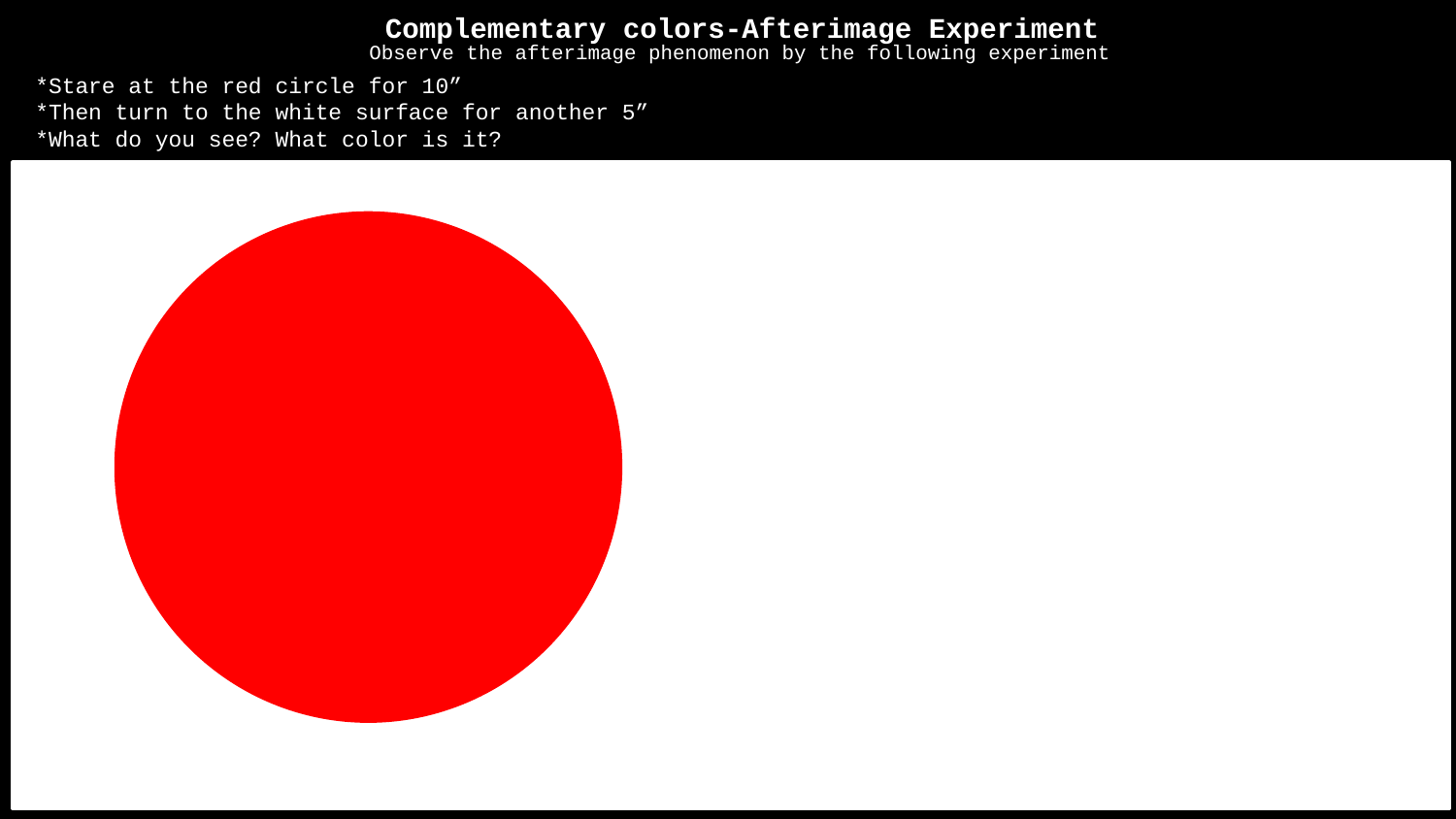

Complementary colors-Afterimage Experiment
Observe the afterimage phenomenon by the following experiment
*Stare at the red circle for 10”
*Then turn to the white surface for another 5”
*What do you see? What color is it?